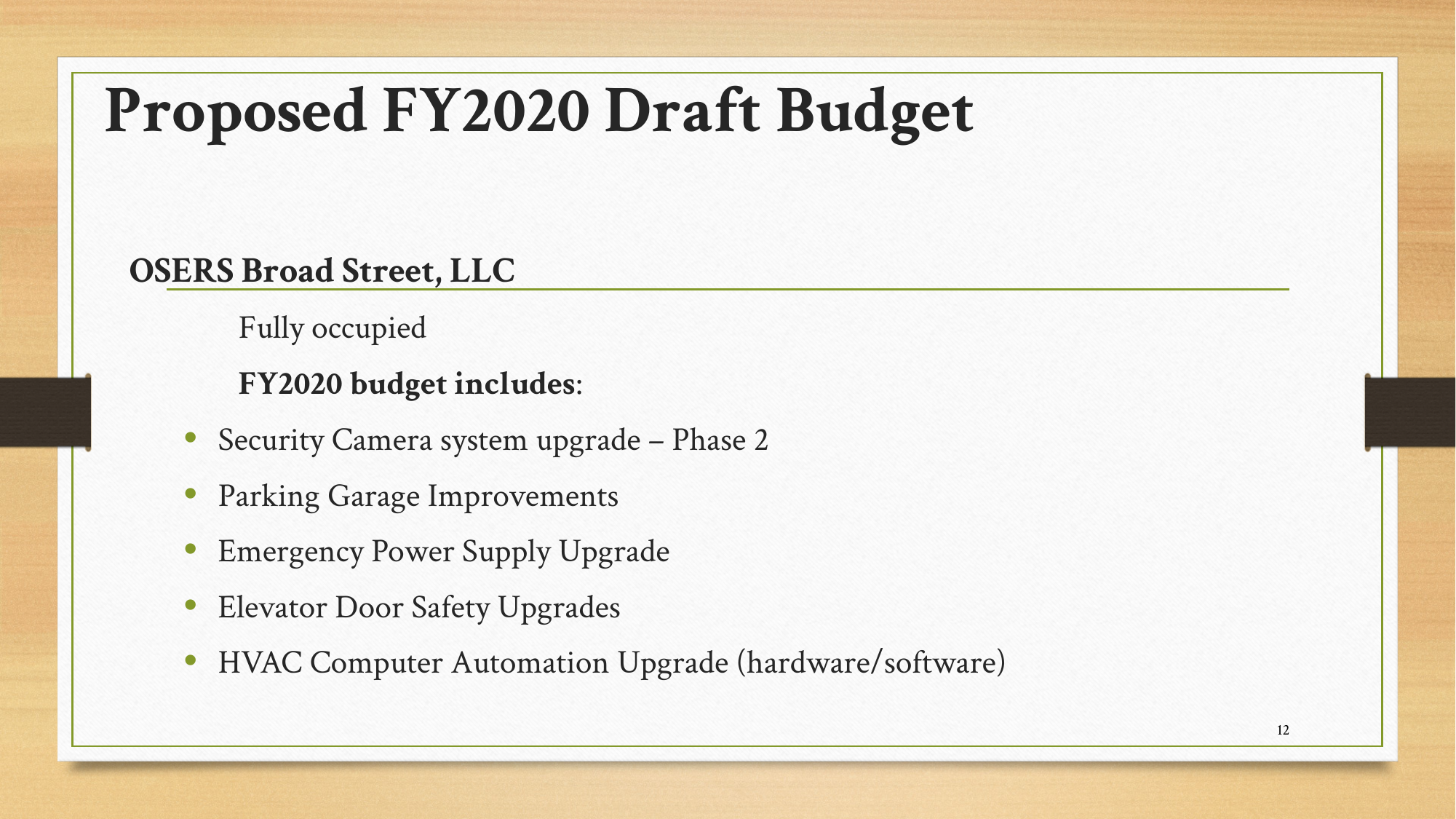

# Proposed FY2020 Draft Budget
OSERS Broad Street, LLC
	Fully occupied
	FY2020 budget includes:
Security Camera system upgrade – Phase 2
Parking Garage Improvements
Emergency Power Supply Upgrade
Elevator Door Safety Upgrades
HVAC Computer Automation Upgrade (hardware/software)

12